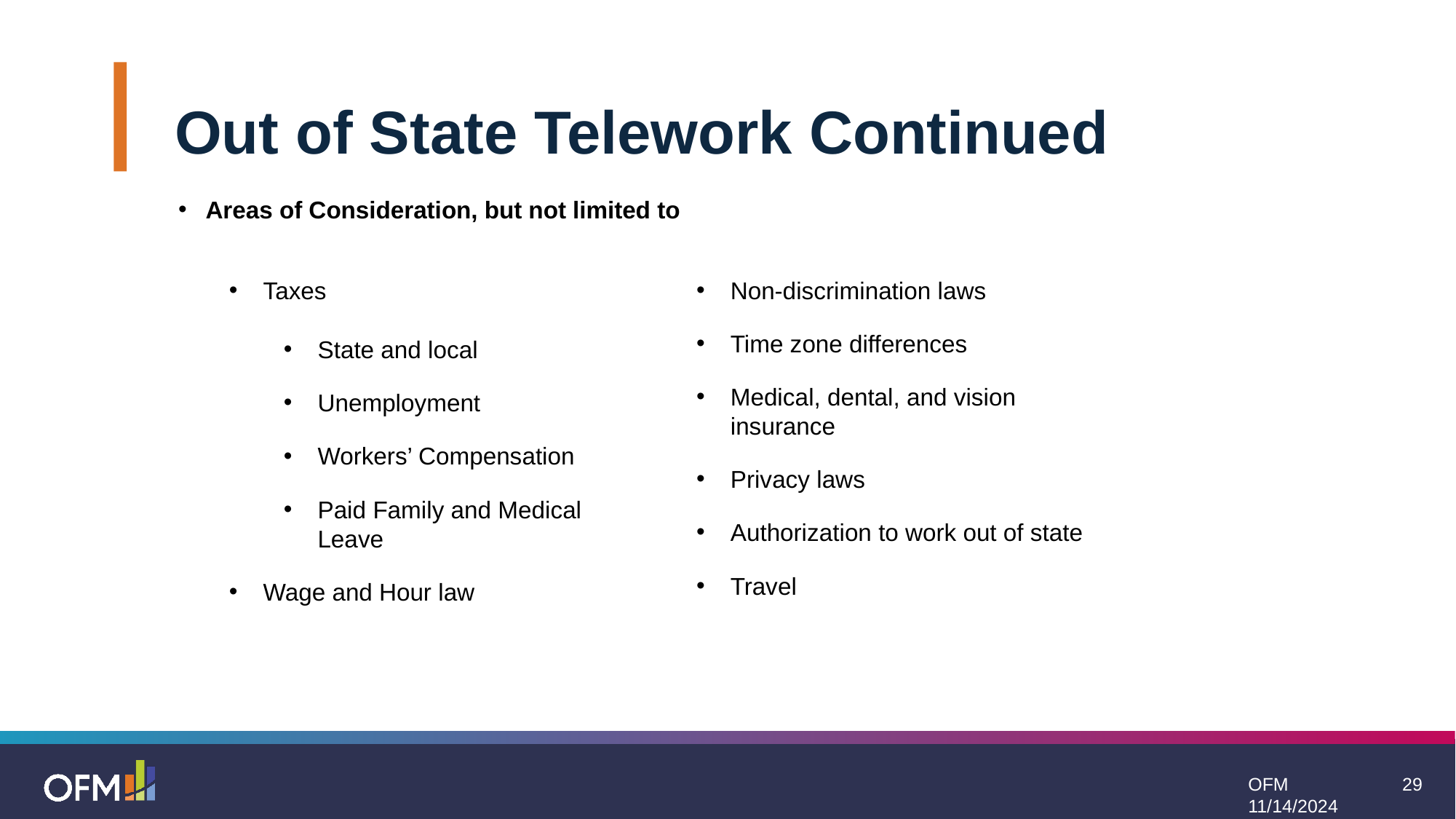

Out of State Telework Continued
Areas of Consideration, but not limited to

Taxes
State and local
Unemployment
Workers’ Compensation
Paid Family and Medical Leave
Wage and Hour law
Non-discrimination laws
Time zone differences
Medical, dental, and vision insurance
Privacy laws
Authorization to work out of state
Travel
OFM 11/14/2024
29